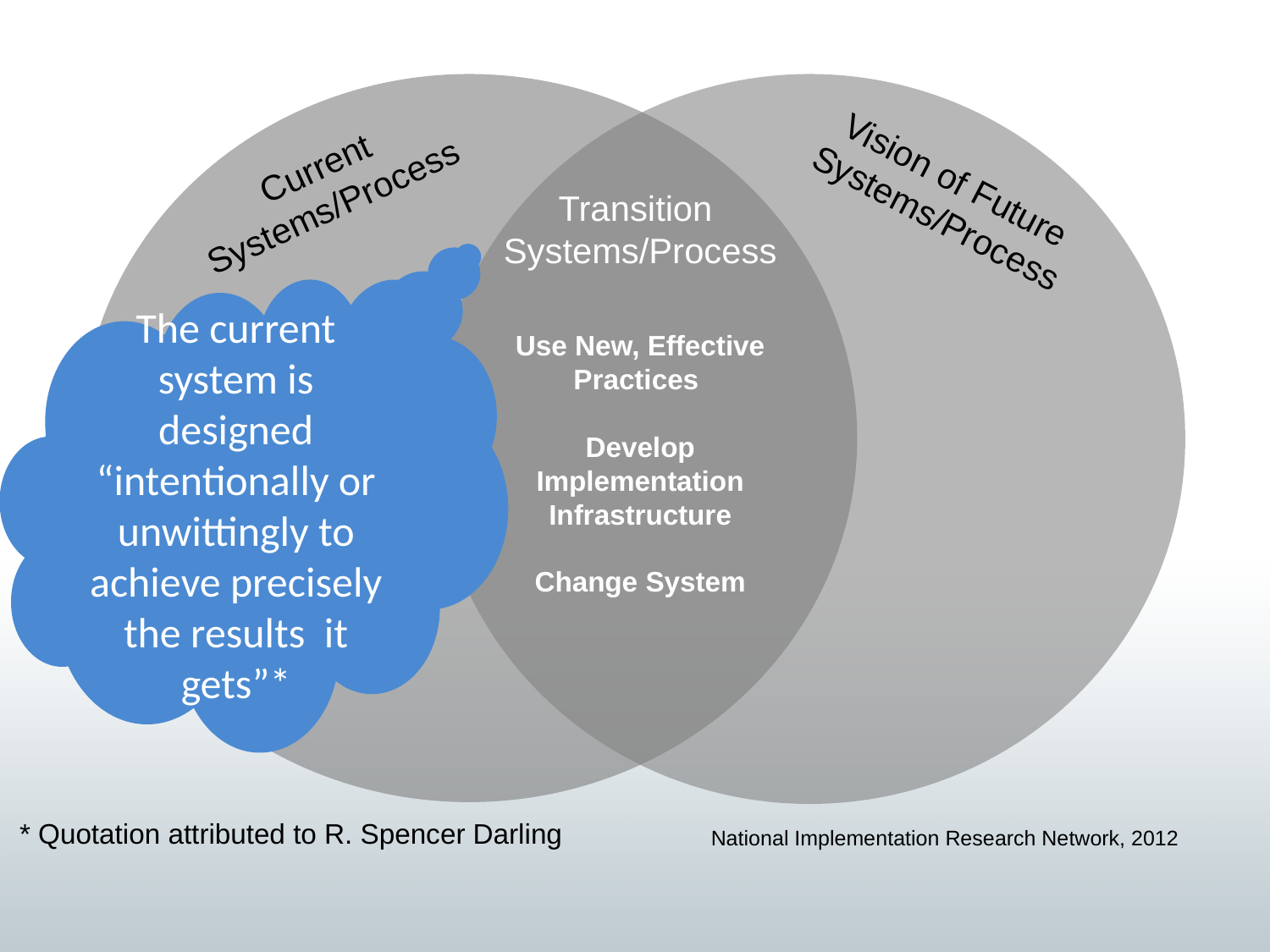

Current Systems/Process
Vision of Future Systems/Process
Transition
Systems/Process

Use New, Effective Practices

Develop Implementation Infrastructure

Change System

The current system is designed “intentionally or unwittingly to achieve precisely the results  it gets”*
* Quotation attributed to R. Spencer Darling
National Implementation Research Network, 2012